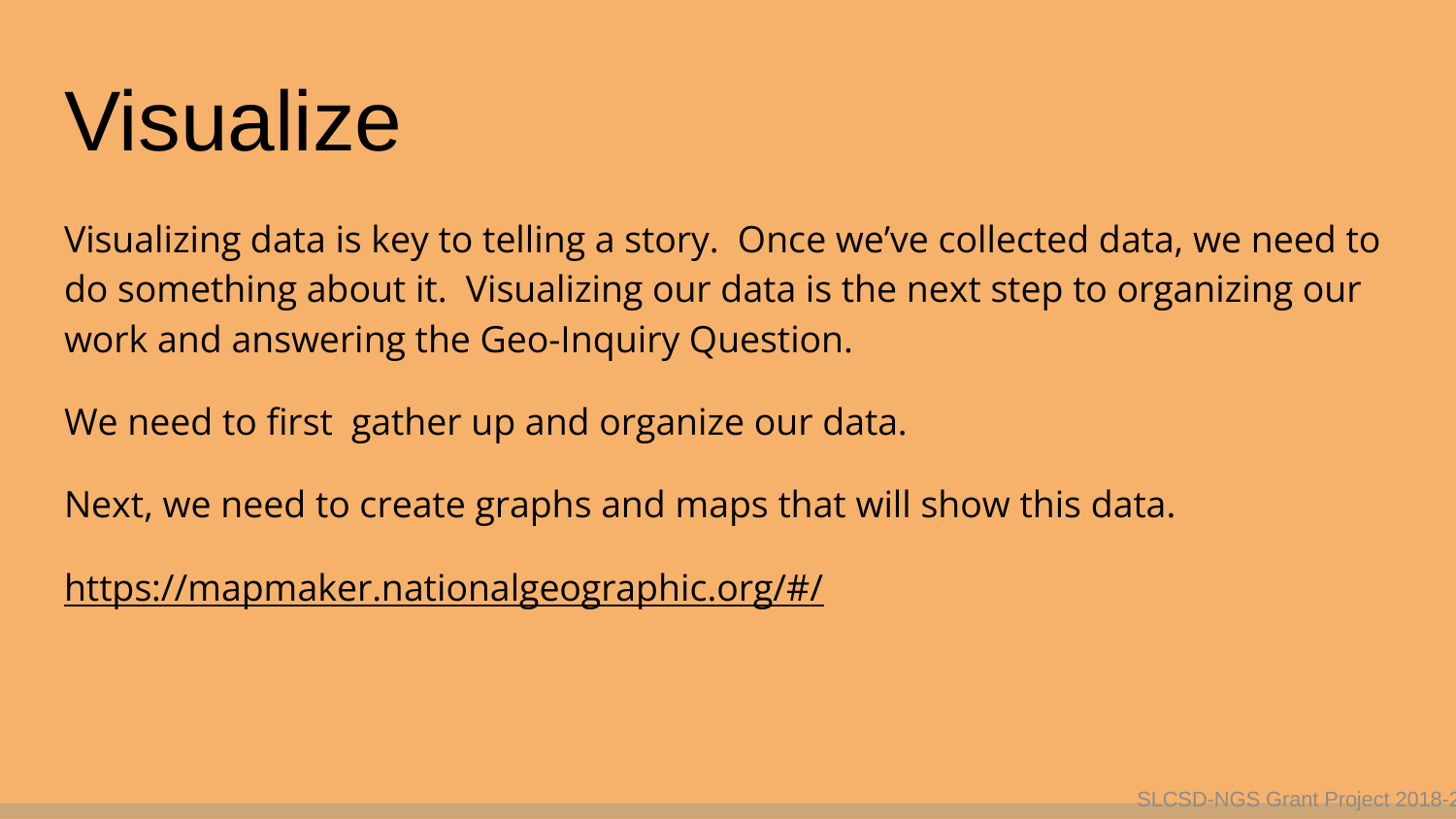

# Visualize
Visualizing data is key to telling a story.  Once we’ve collected data, we need to do something about it.  Visualizing our data is the next step to organizing our work and answering the Geo-Inquiry Question.
We need to first  gather up and organize our data.
Next, we need to create graphs and maps that will show this data.
https://mapmaker.nationalgeographic.org/#/
SLCSD-NGS Grant Project 2018-2019